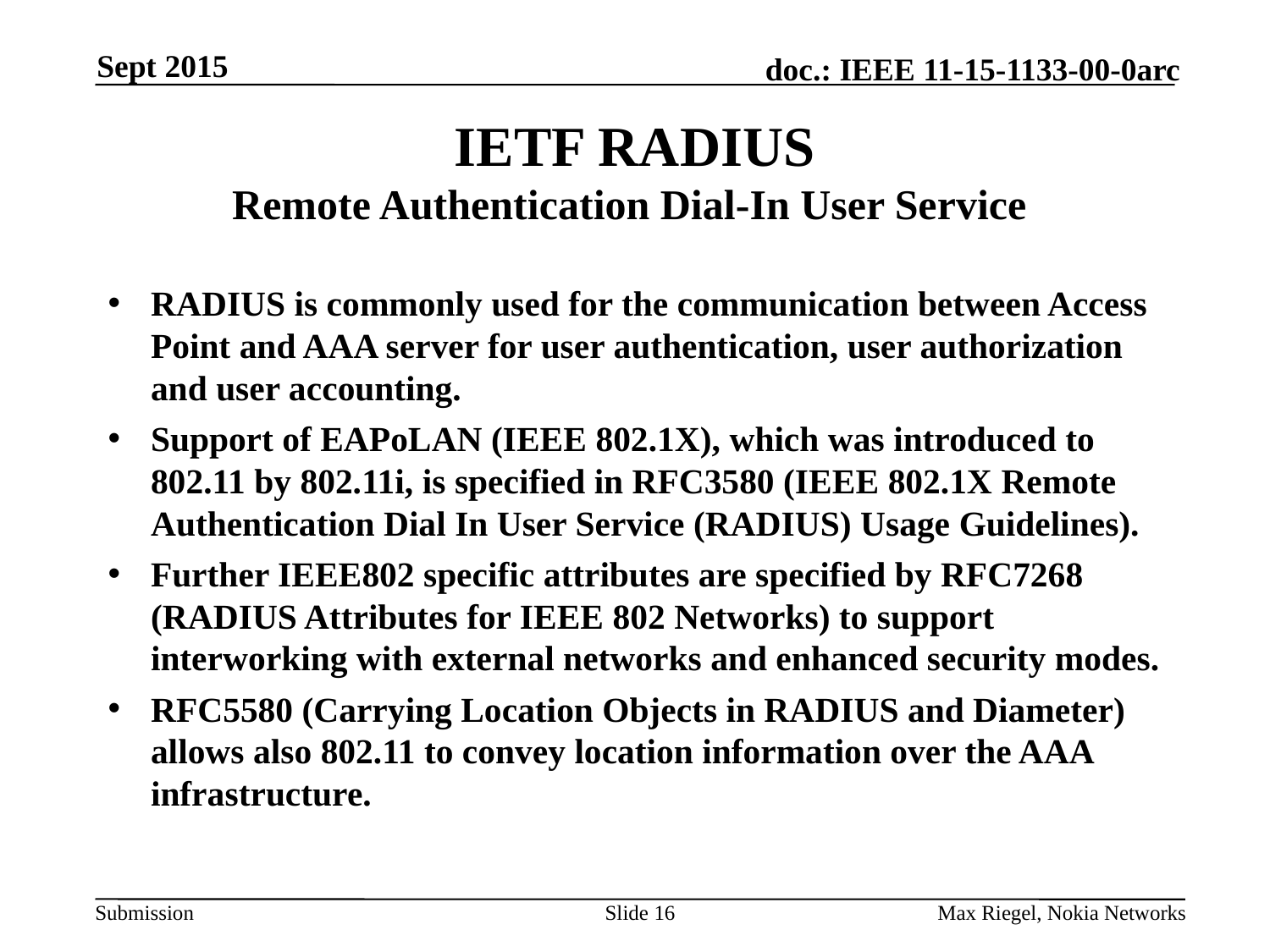

Sept 2015
# IETF RADIUS Remote Authentication Dial-In User Service
RADIUS is commonly used for the communication between Access Point and AAA server for user authentication, user authorization and user accounting.
Support of EAPoLAN (IEEE 802.1X), which was introduced to 802.11 by 802.11i, is specified in RFC3580 (IEEE 802.1X Remote Authentication Dial In User Service (RADIUS) Usage Guidelines).
Further IEEE802 specific attributes are specified by RFC7268 (RADIUS Attributes for IEEE 802 Networks) to support interworking with external networks and enhanced security modes.
RFC5580 (Carrying Location Objects in RADIUS and Diameter) allows also 802.11 to convey location information over the AAA infrastructure.
Slide 16
Max Riegel, Nokia Networks